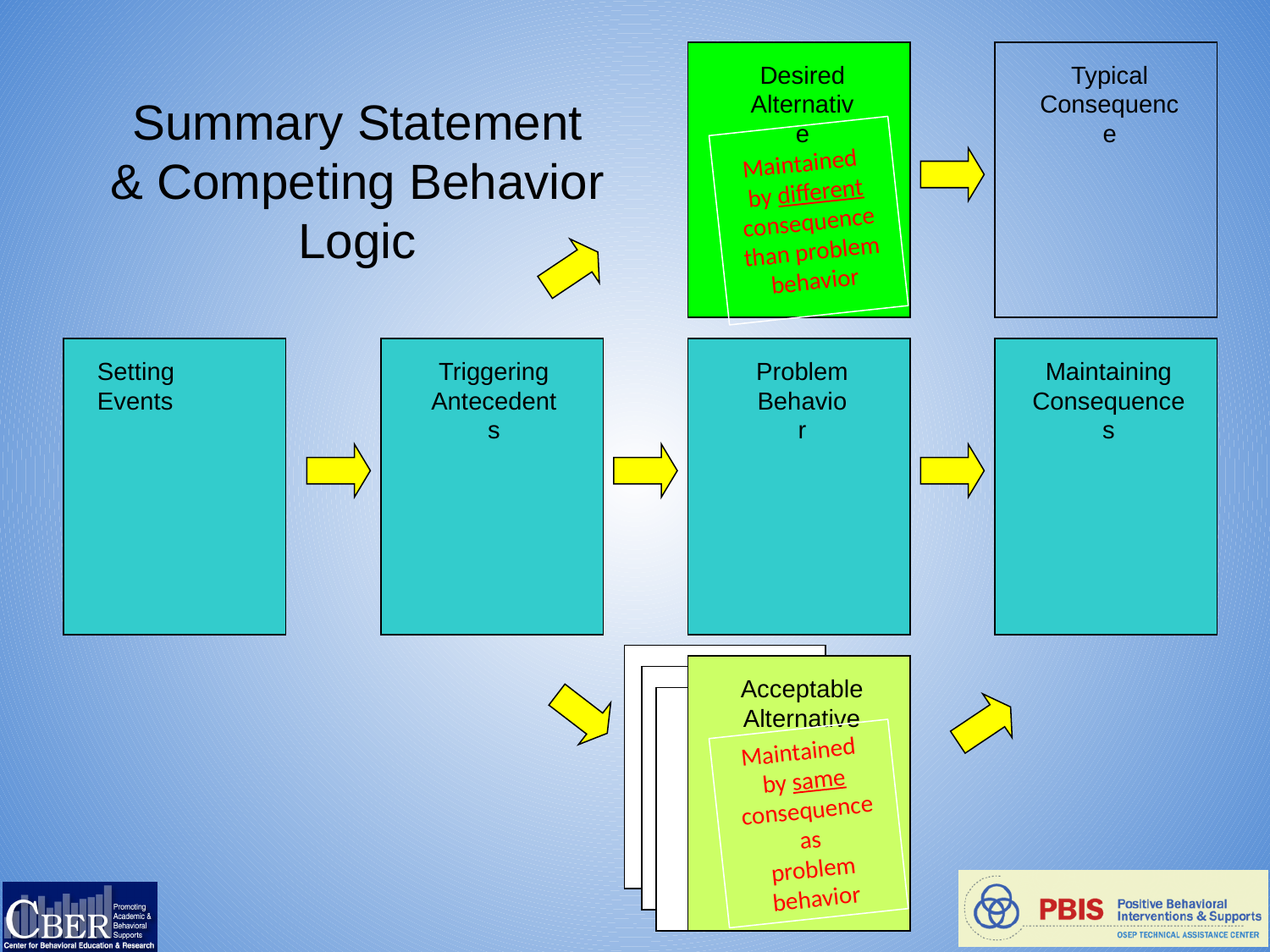

Desired
Alternative
Typical
Consequence
Summary Statement
& Competing Behavior
Logic
Maintained
by different consequence than problem behavior

Setting Events
Triggering
Antecedents
Problem
Behavior
Maintaining
Consequences

Acceptable
Alternative

Maintained
by same
consequence as
problem behavior